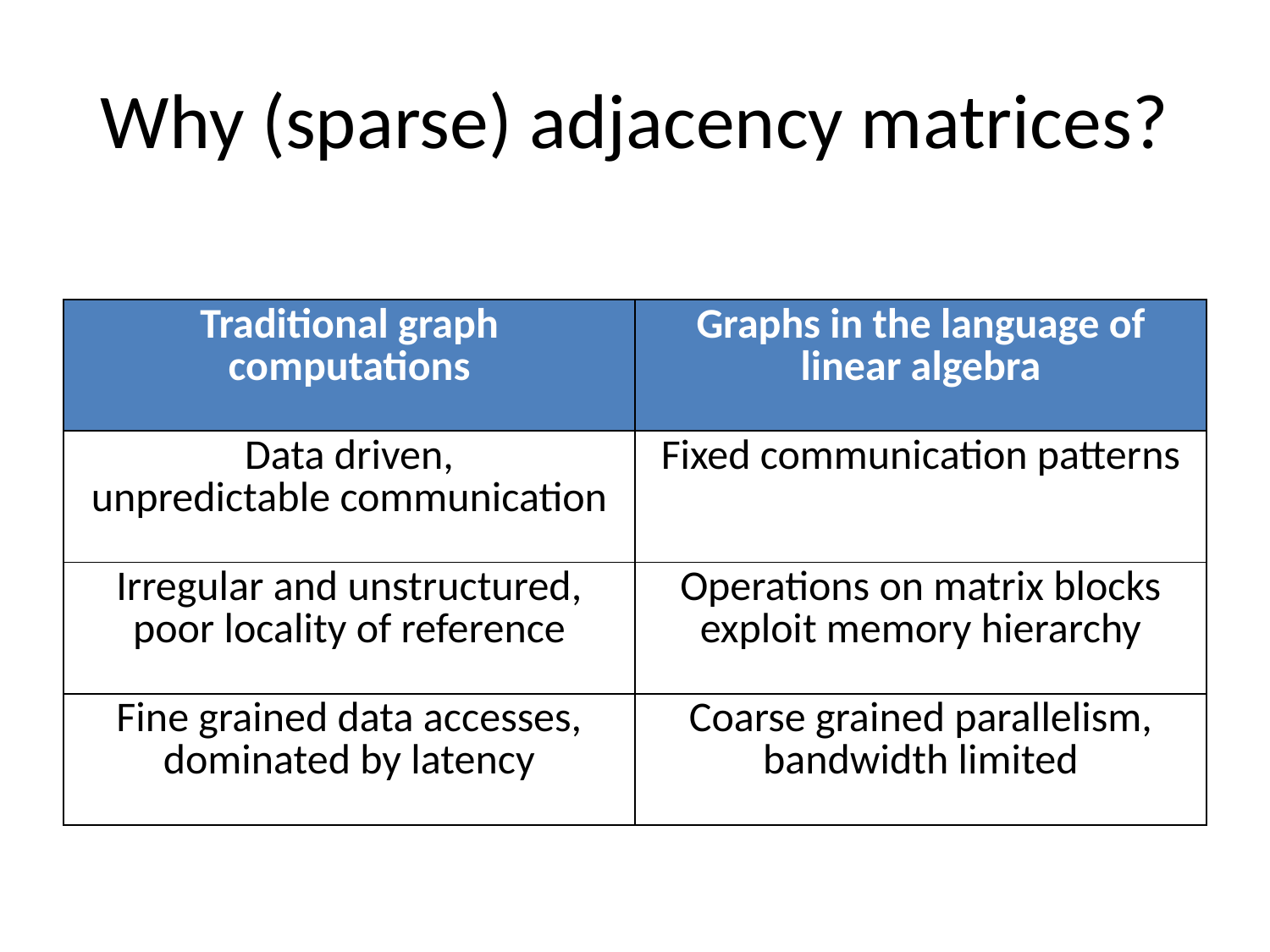

# Why (sparse) adjacency matrices?
| Traditional graph computations | Graphs in the language of linear algebra |
| --- | --- |
| Data driven, unpredictable communication | Fixed communication patterns |
| Irregular and unstructured, poor locality of reference | Operations on matrix blocks exploit memory hierarchy |
| Fine grained data accesses, dominated by latency | Coarse grained parallelism, bandwidth limited |